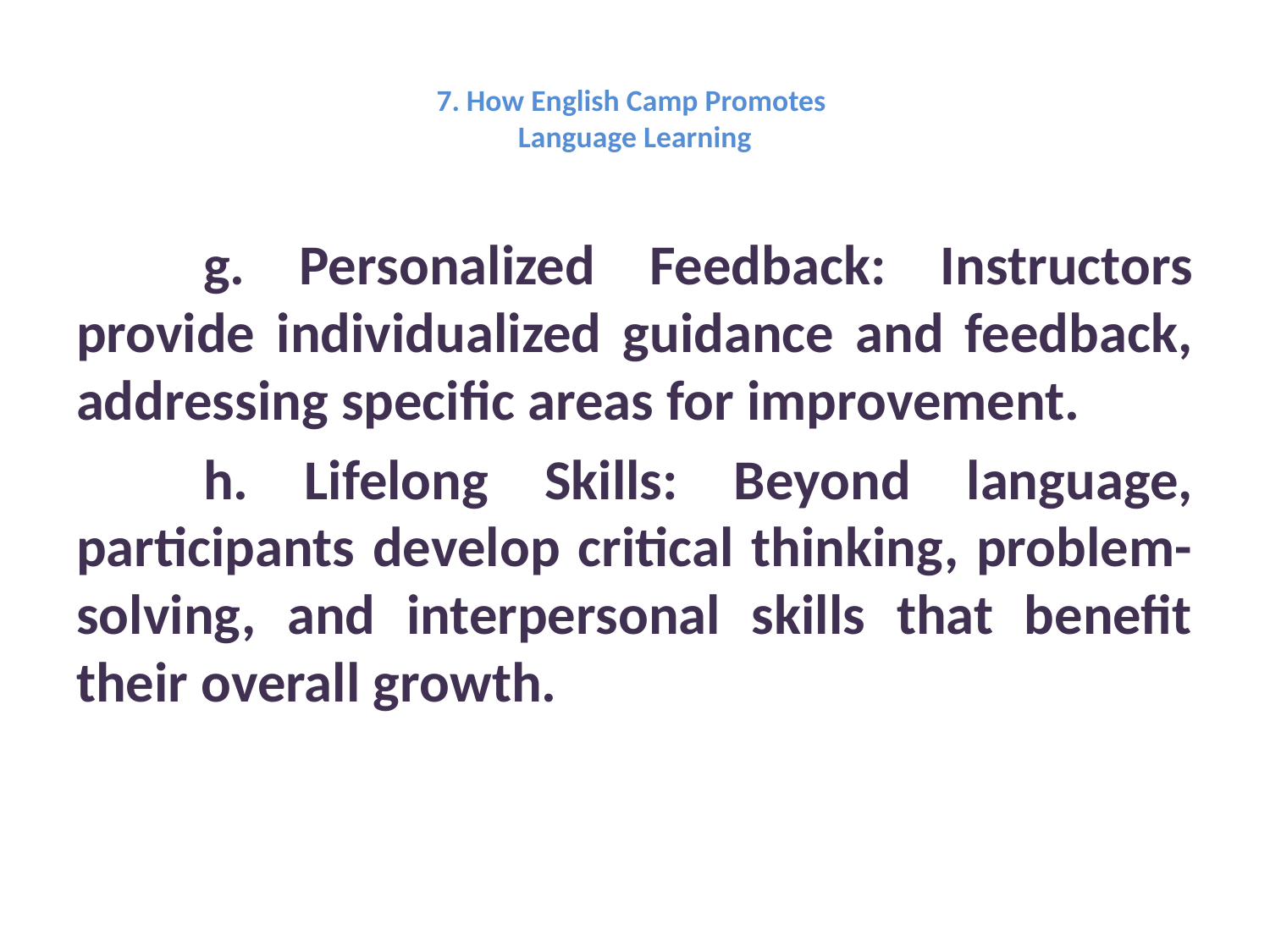

# 7. How English Camp Promotes Language Learning
	g. Personalized Feedback: Instructors provide individualized guidance and feedback, addressing specific areas for improvement.
	h. Lifelong Skills: Beyond language, participants develop critical thinking, problem-solving, and interpersonal skills that benefit their overall growth.